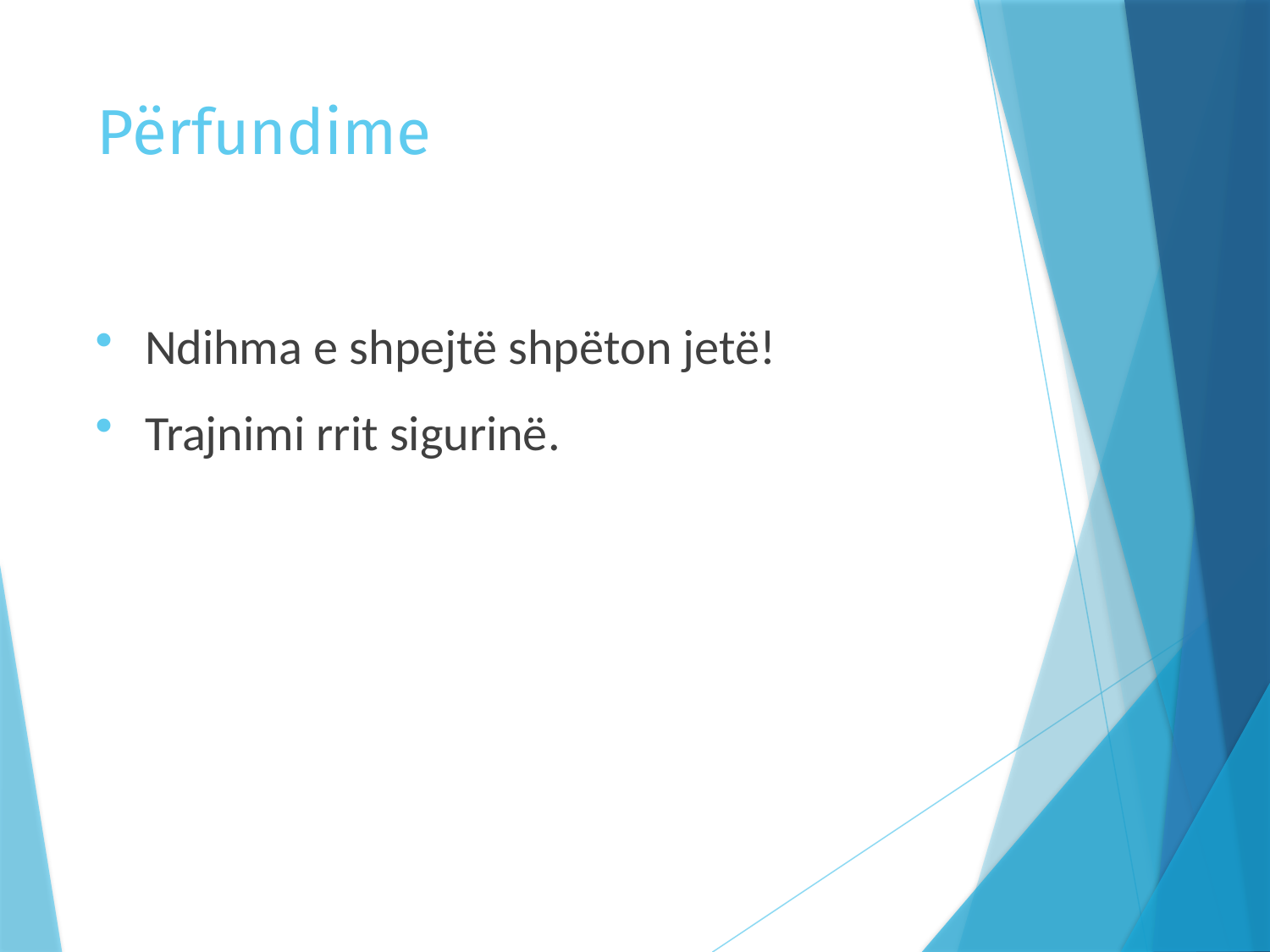

# Përfundime
Ndihma e shpejtë shpëton jetë!
Trajnimi rrit sigurinë.